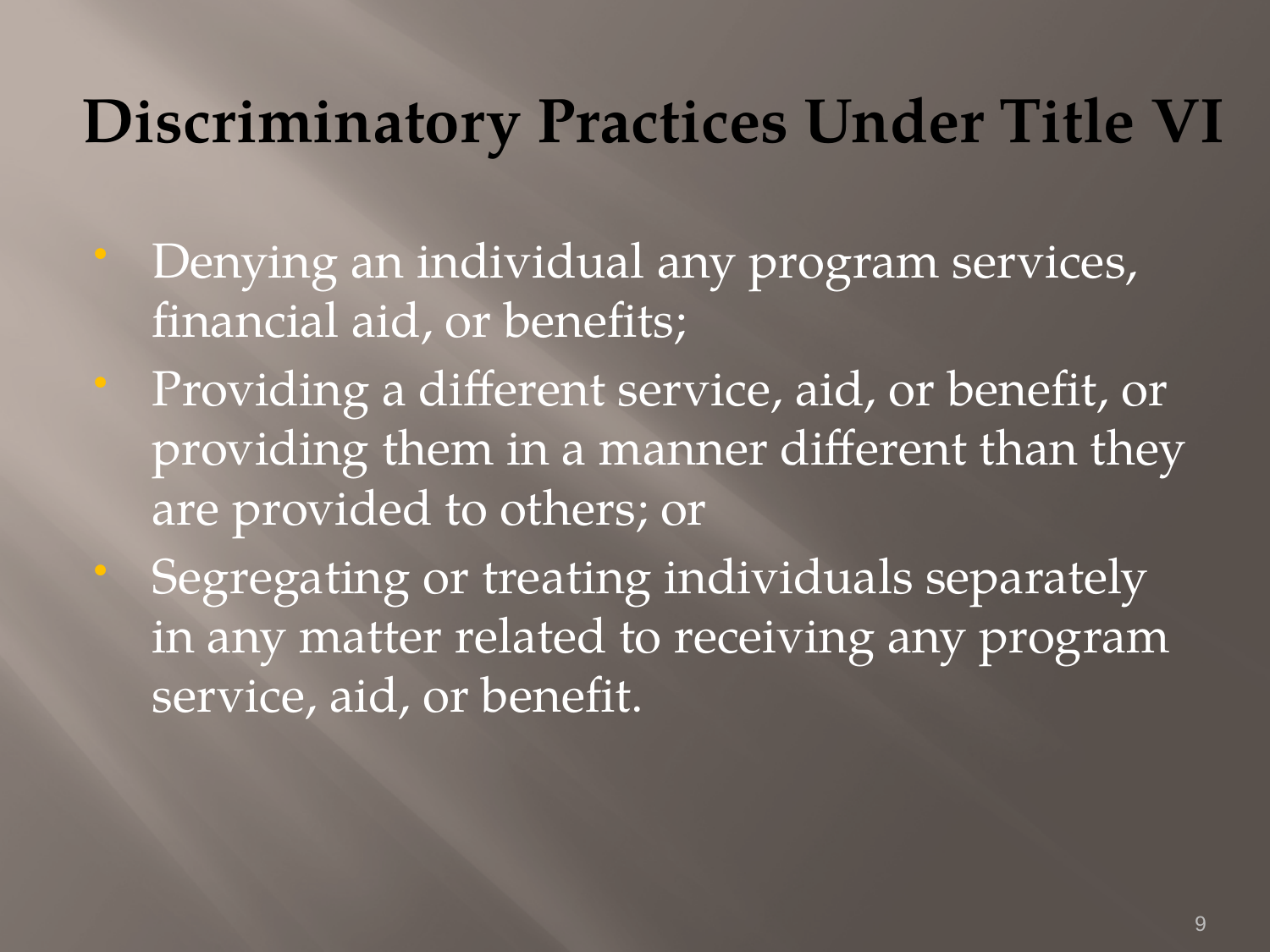

# Discriminatory Practices Under Title VI
Denying an individual any program services, financial aid, or benefits;
Providing a different service, aid, or benefit, or providing them in a manner different than they are provided to others; or
Segregating or treating individuals separately in any matter related to receiving any program service, aid, or benefit.
9